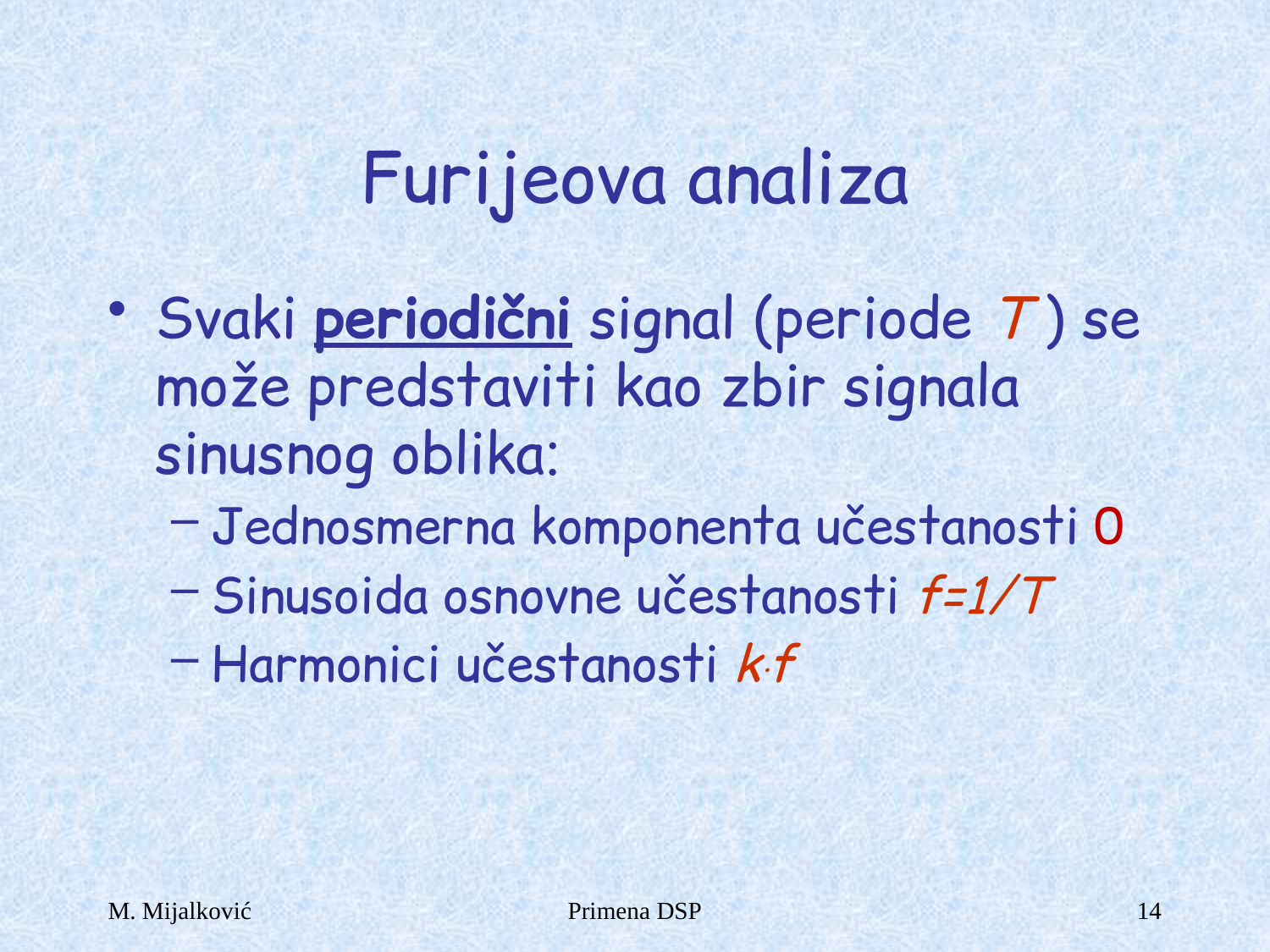

# Furijeova analiza
Svaki periodični signal (periode T ) se može predstaviti kao zbir signala sinusnog oblika:
Jednosmerna komponenta učestanosti 0
Sinusoida osnovne učestanosti f=1/T
Harmonici učestanosti k·f

M. Mijalković
Primena DSP
14